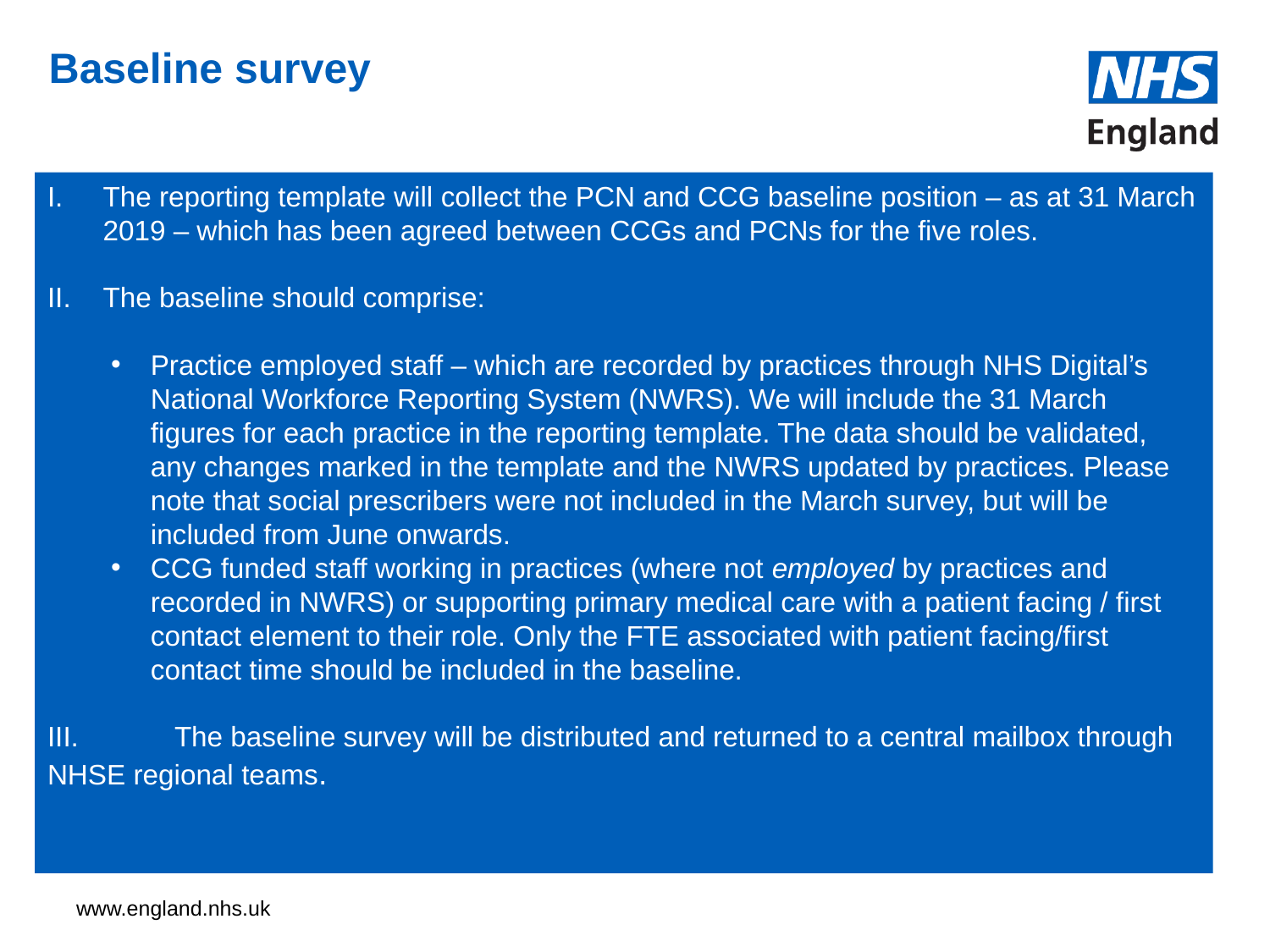

# Baseline survey
The reporting template will collect the PCN and CCG baseline position – as at 31 March 2019 – which has been agreed between CCGs and PCNs for the five roles.

The baseline should comprise:

Practice employed staff – which are recorded by practices through NHS Digital’s National Workforce Reporting System (NWRS). We will include the 31 March figures for each practice in the reporting template. The data should be validated, any changes marked in the template and the NWRS updated by practices. Please note that social prescribers were not included in the March survey, but will be included from June onwards.
CCG funded staff working in practices (where not employed by practices and recorded in NWRS) or supporting primary medical care with a patient facing / first contact element to their role. Only the FTE associated with patient facing/first contact time should be included in the baseline.

III. 	The baseline survey will be distributed and returned to a central mailbox through 	NHSE regional teams.